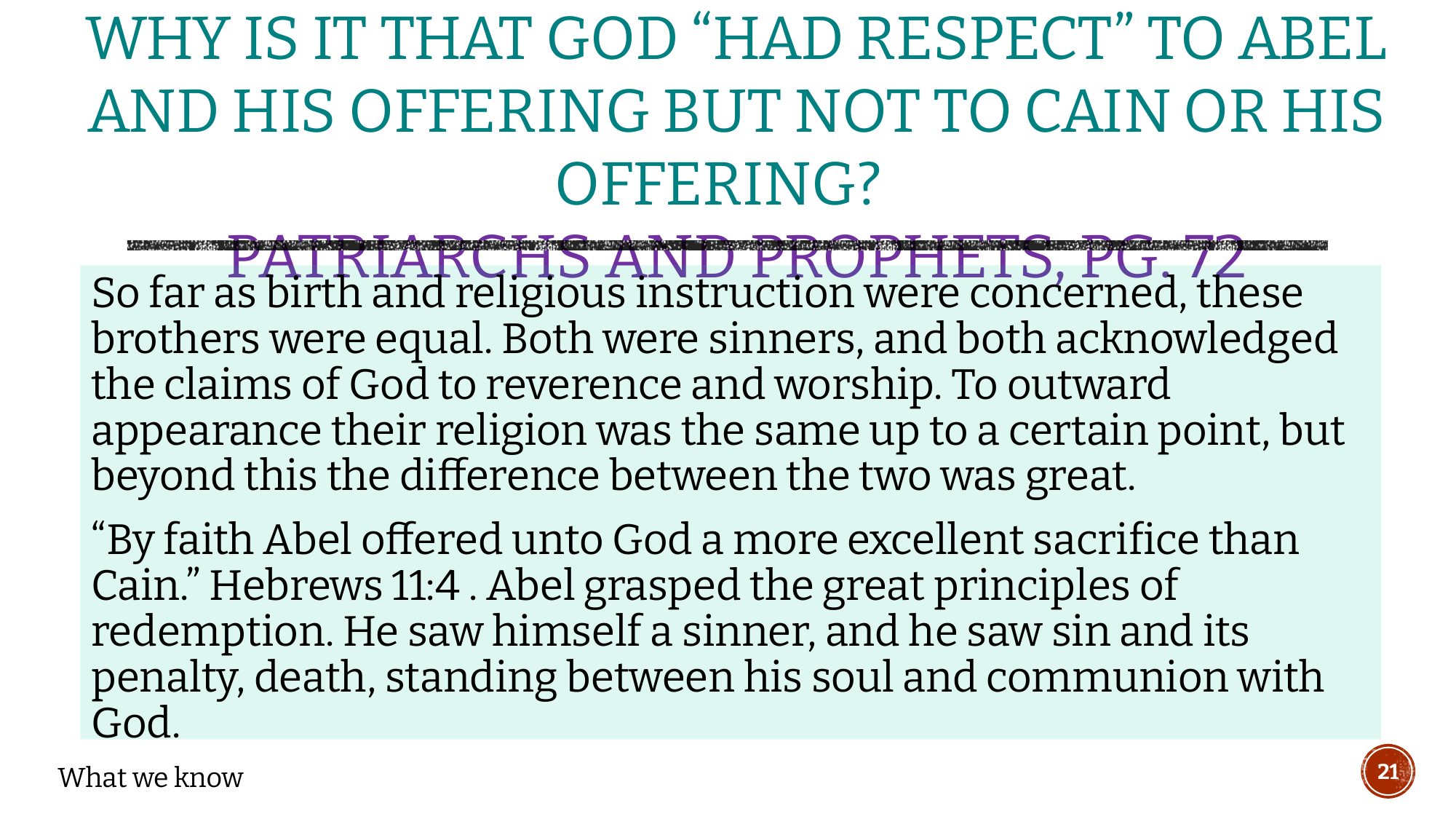

# Why is it that God “had respect” to Abel and his offering but not to Cain or his offering? Patriarchs and Prophets, pg. 72

So far as birth and religious instruction were concerned, these brothers were equal. Both were sinners, and both acknowledged the claims of God to reverence and worship. To outward appearance their religion was the same up to a certain point, but beyond this the difference between the two was great.
“By faith Abel offered unto God a more excellent sacrifice than Cain.” Hebrews 11:4 . Abel grasped the great principles of redemption. He saw himself a sinner, and he saw sin and its penalty, death, standing between his soul and communion with God.
21
What we know